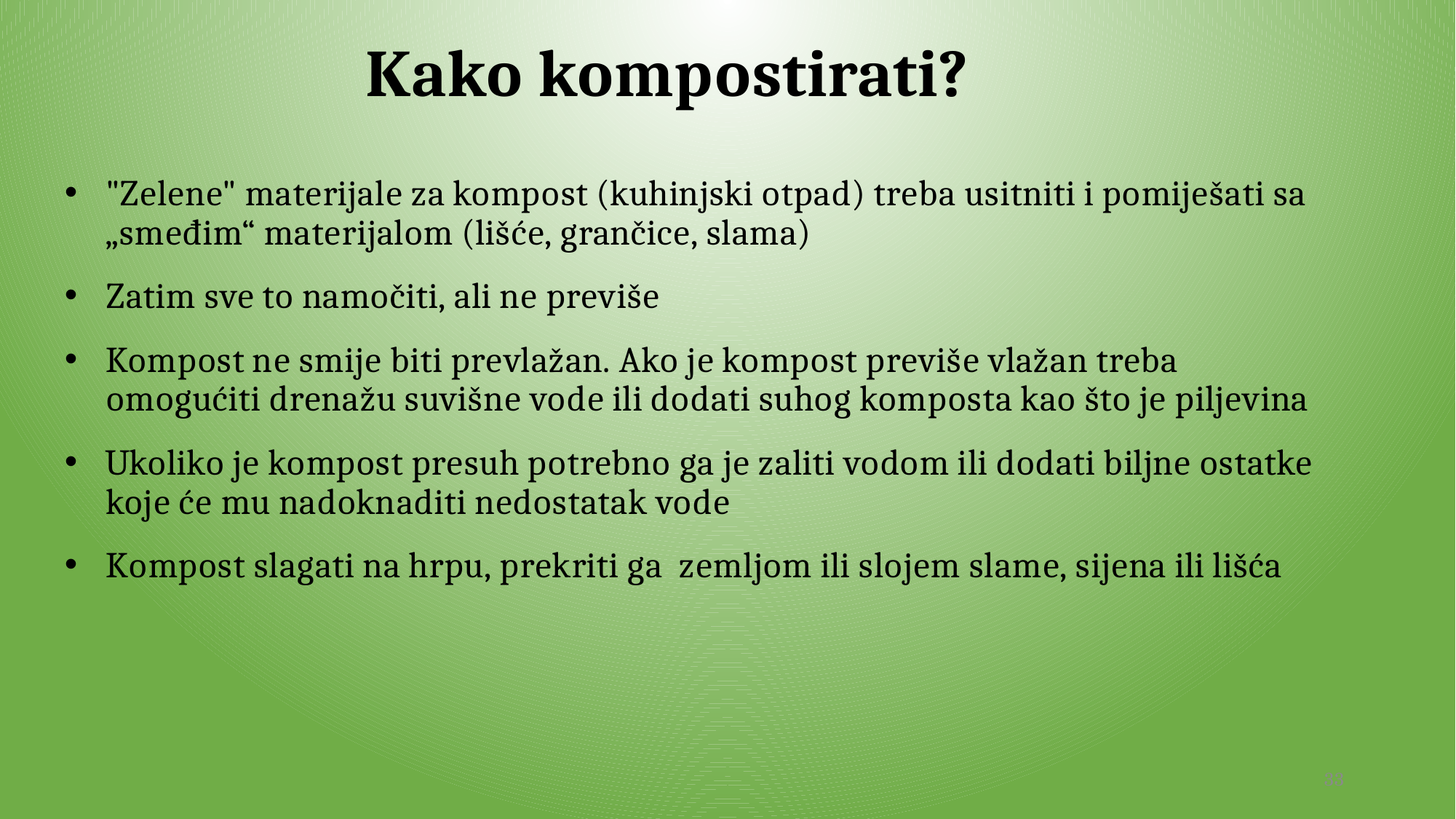

# Kako kompostirati?
"Zelene" materijale za kompost (kuhinjski otpad) treba usitniti i pomiješati sa „smeđim“ materijalom (lišće, grančice, slama)
Zatim sve to namočiti, ali ne previše
Kompost ne smije biti prevlažan. Ako je kompost previše vlažan treba omogućiti drenažu suvišne vode ili dodati suhog komposta kao što je piljevina
Ukoliko je kompost presuh potrebno ga je zaliti vodom ili dodati biljne ostatke koje će mu nadoknaditi nedostatak vode
Kompost slagati na hrpu, prekriti ga  zemljom ili slojem slame, sijena ili lišća

33